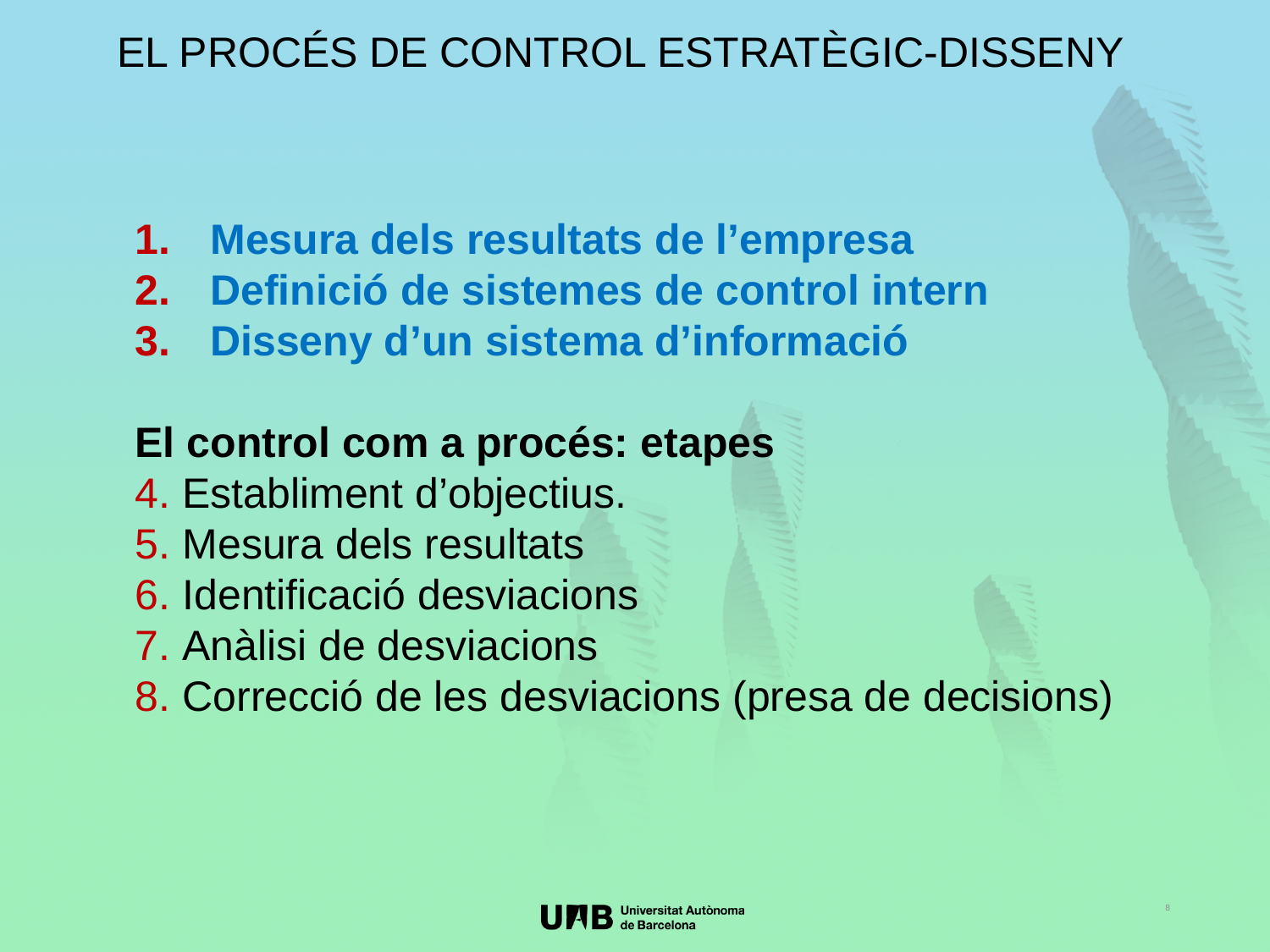

EL PROCÉS DE CONTROL ESTRATÈGIC-DISSENY
 Mesura dels resultats de l’empresa
 Definició de sistemes de control intern
 Disseny d’un sistema d’informació

El control com a procés: etapes
Establiment d’objectius.
Mesura dels resultats
Identificació desviacions
Anàlisi de desviacions
Correcció de les desviacions (presa de decisions)

8